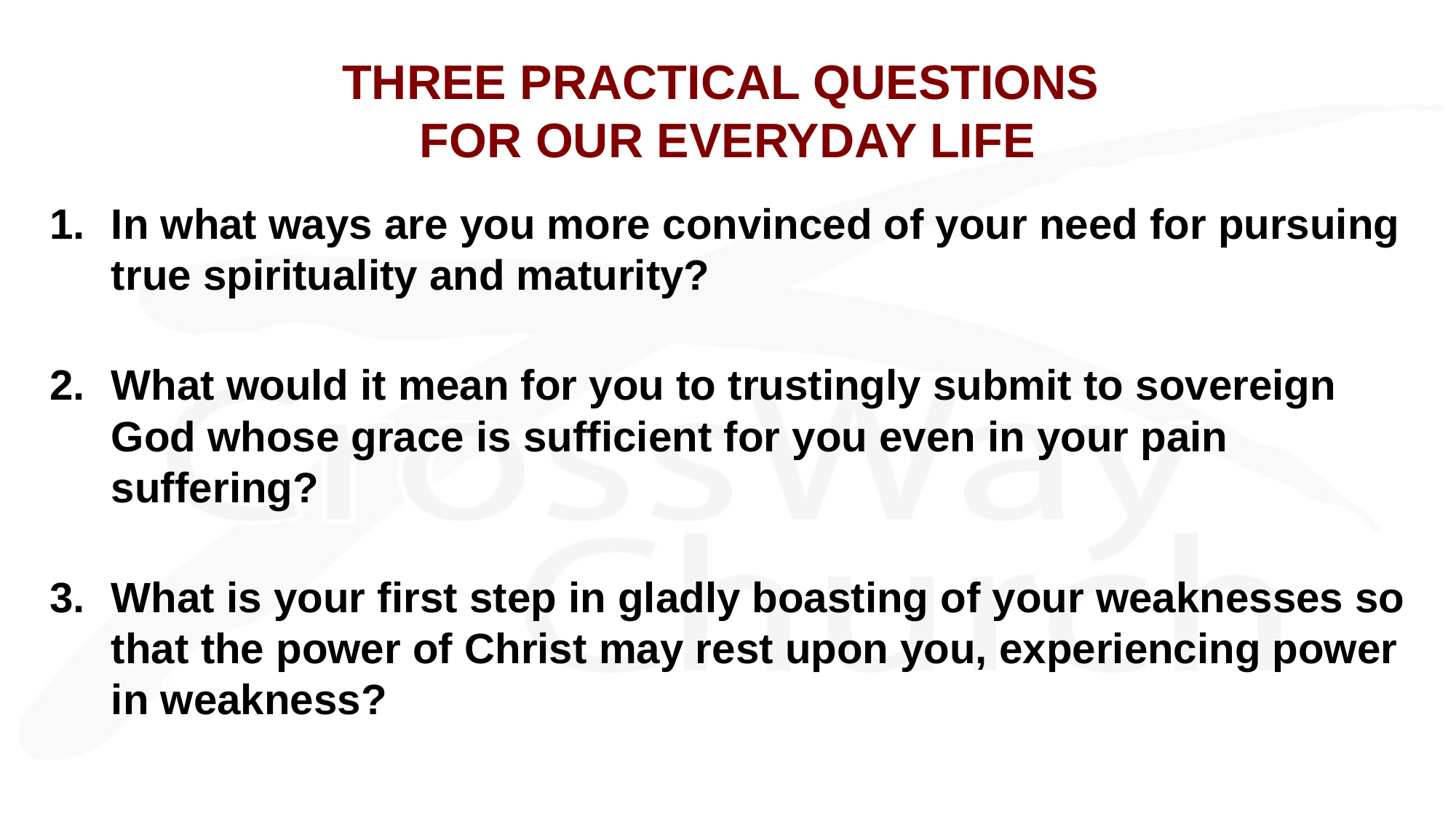

# THREE PRACTICAL QUESTIONS FOR OUR EVERYDAY LIFE
In what ways are you more convinced of your need for pursuing true spirituality and maturity?

What would it mean for you to trustingly submit to sovereign God whose grace is sufficient for you even in your pain suffering?

What is your first step in gladly boasting of your weaknesses so that the power of Christ may rest upon you, experiencing power in weakness?